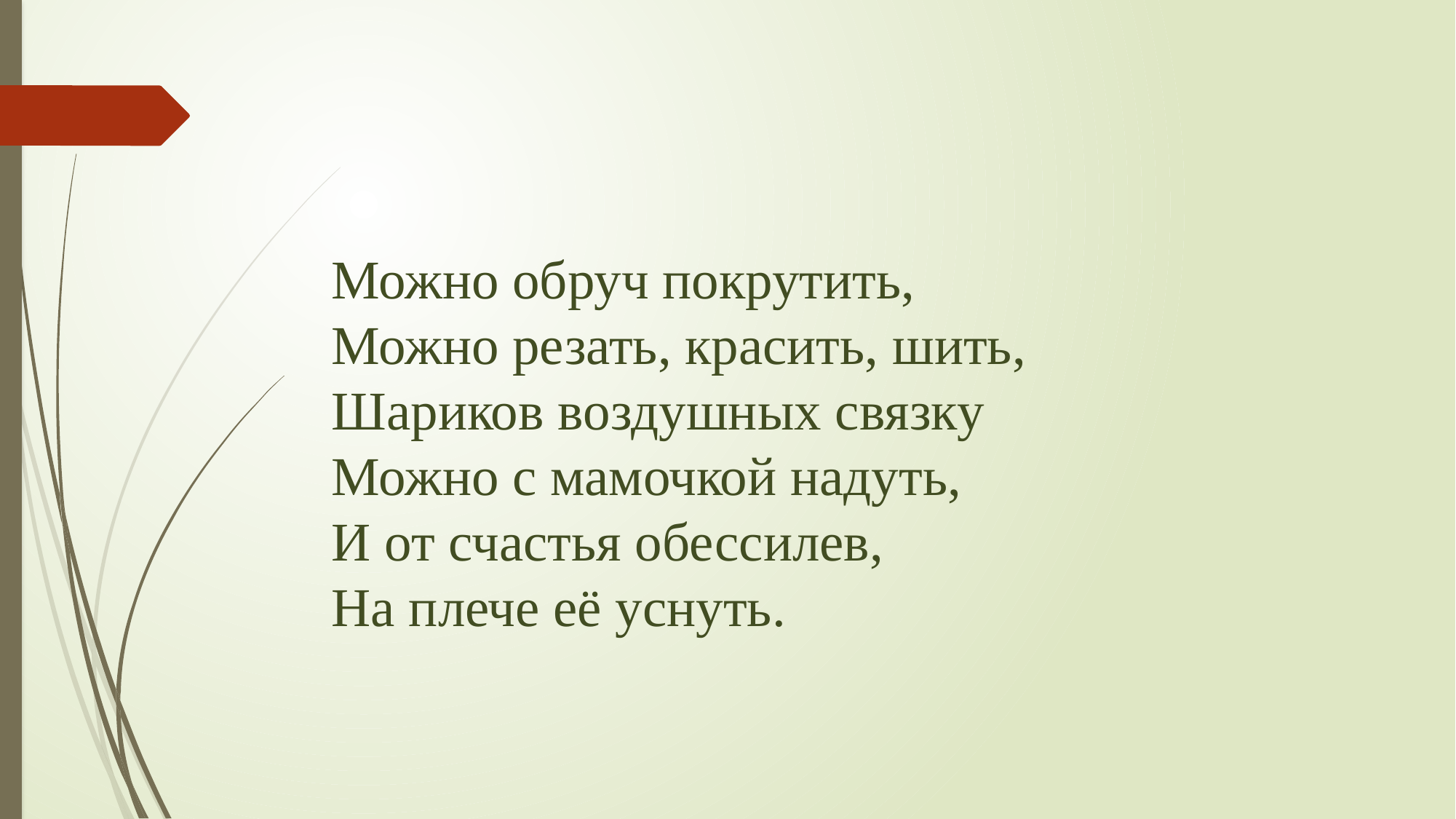

Можно обруч покрутить,              
Можно резать, красить, шить,        
Шариков воздушных связку 
Можно с мамочкой надуть,            
И от счастья обессилев,
На плече её уснуть.